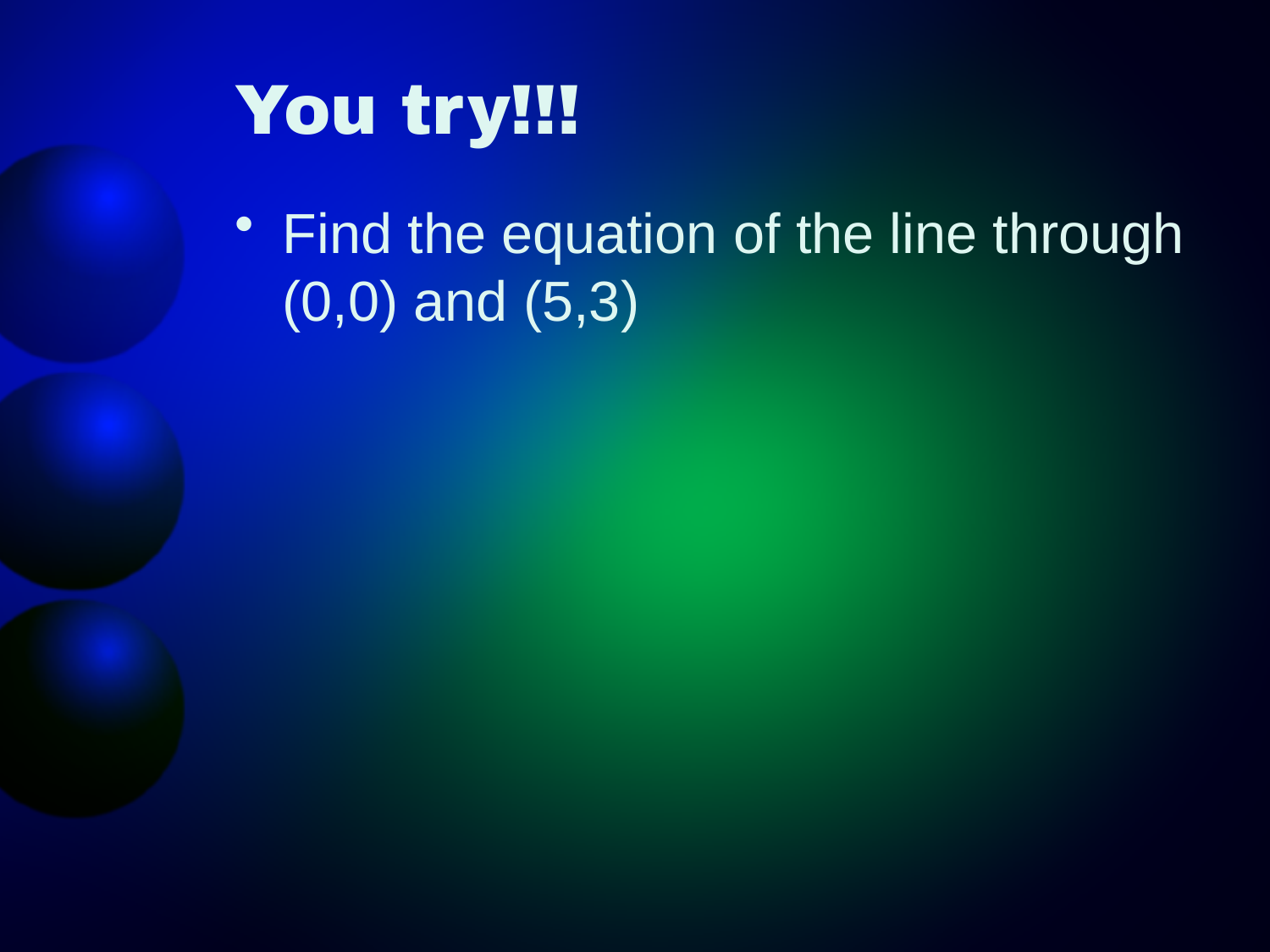

# You try!!!
Find the equation of the line through (0,0) and (5,3)